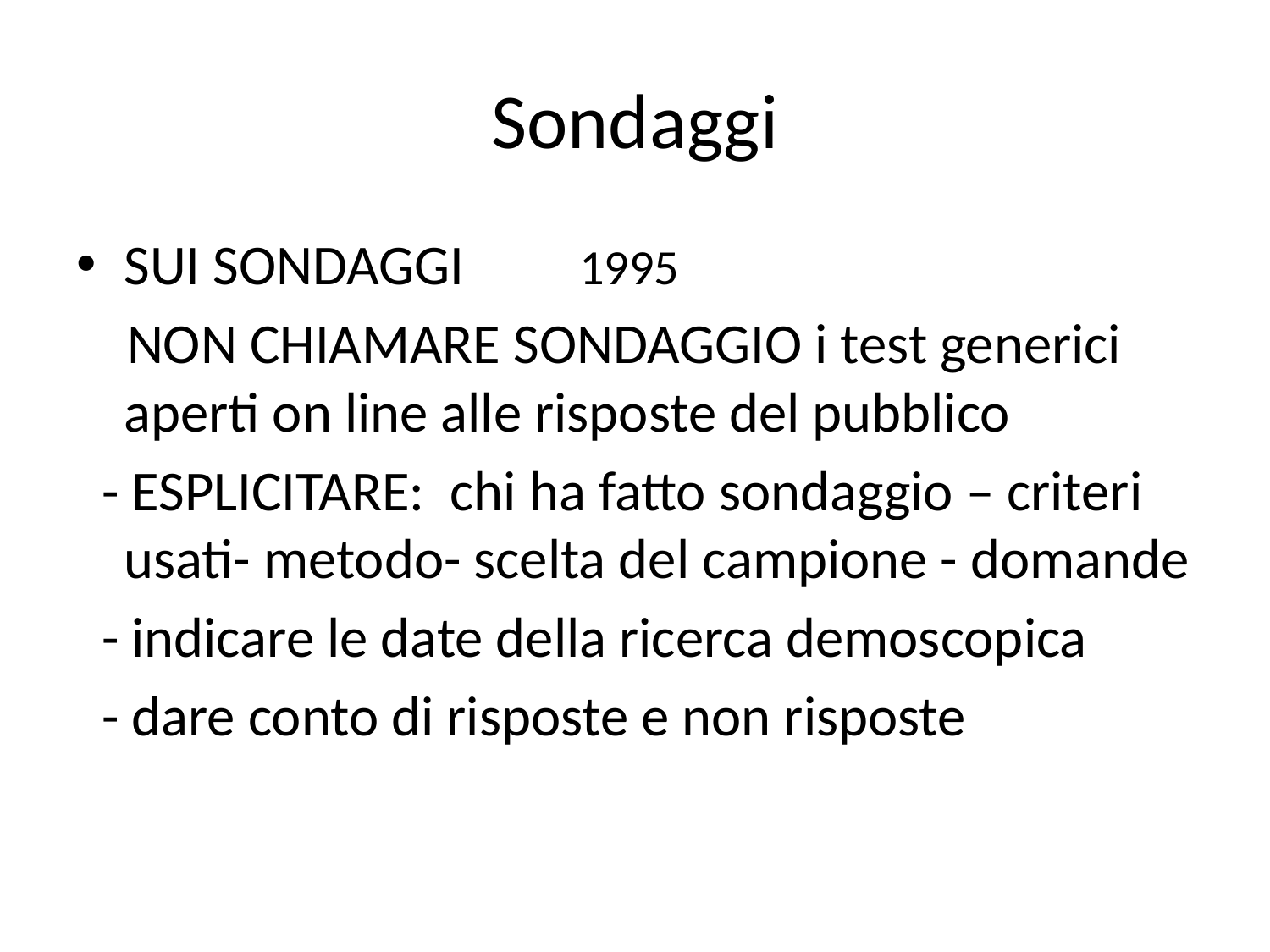

# Sondaggi
SUI SONDAGGI          1995
    NON CHIAMARE SONDAGGIO i test generici aperti on line alle risposte del pubblico
  - ESPLICITARE:  chi ha fatto sondaggio – criteri usati- metodo- scelta del campione - domande
  - indicare le date della ricerca demoscopica
  - dare conto di risposte e non risposte